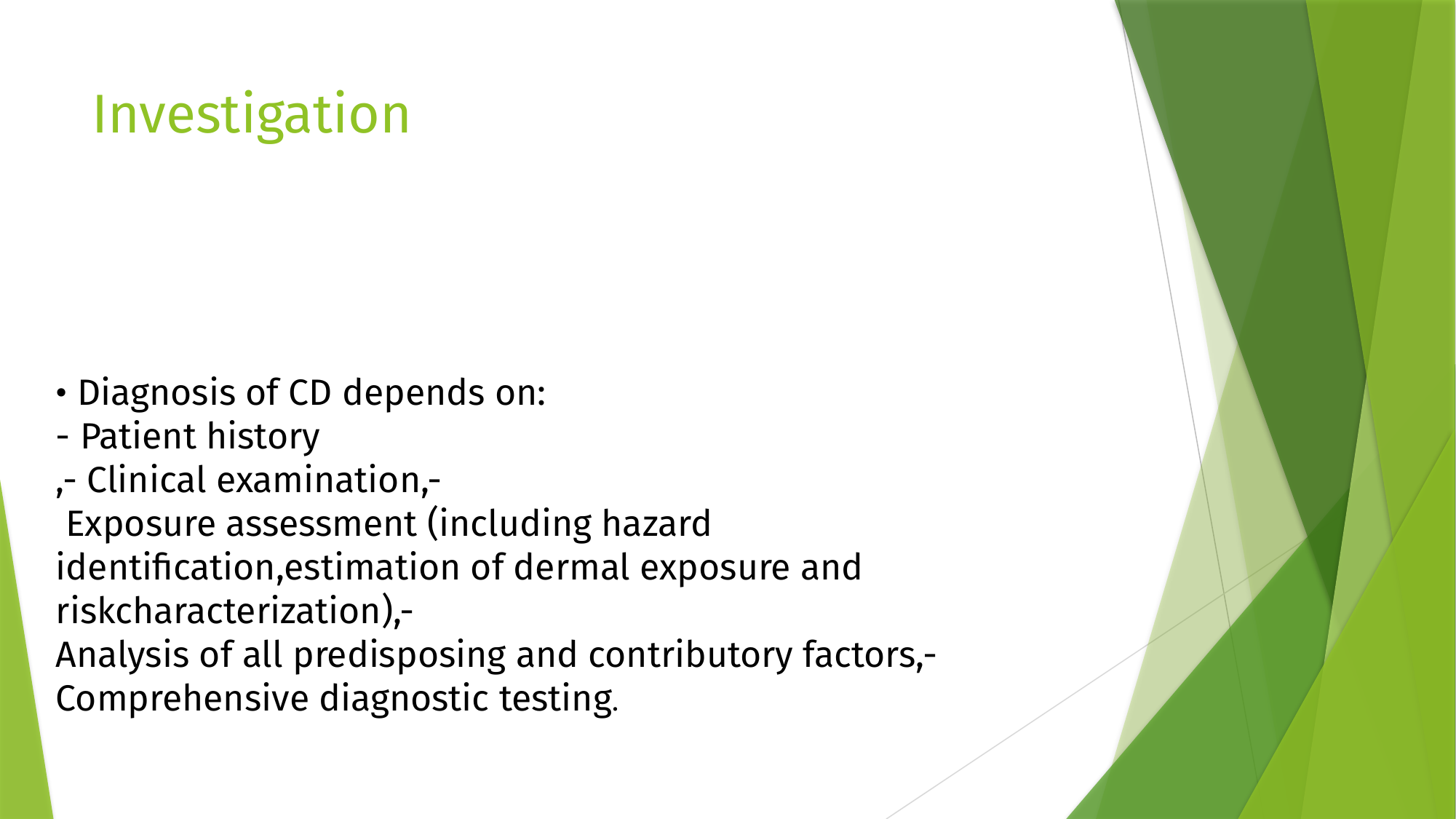

# Investigation

• Diagnosis of CD depends on:
- Patient history
,- Clinical examination,-
 Exposure assessment (including hazard identification,estimation of dermal exposure and
riskcharacterization),-
Analysis of all predisposing and contributory factors,- Comprehensive diagnostic testing.